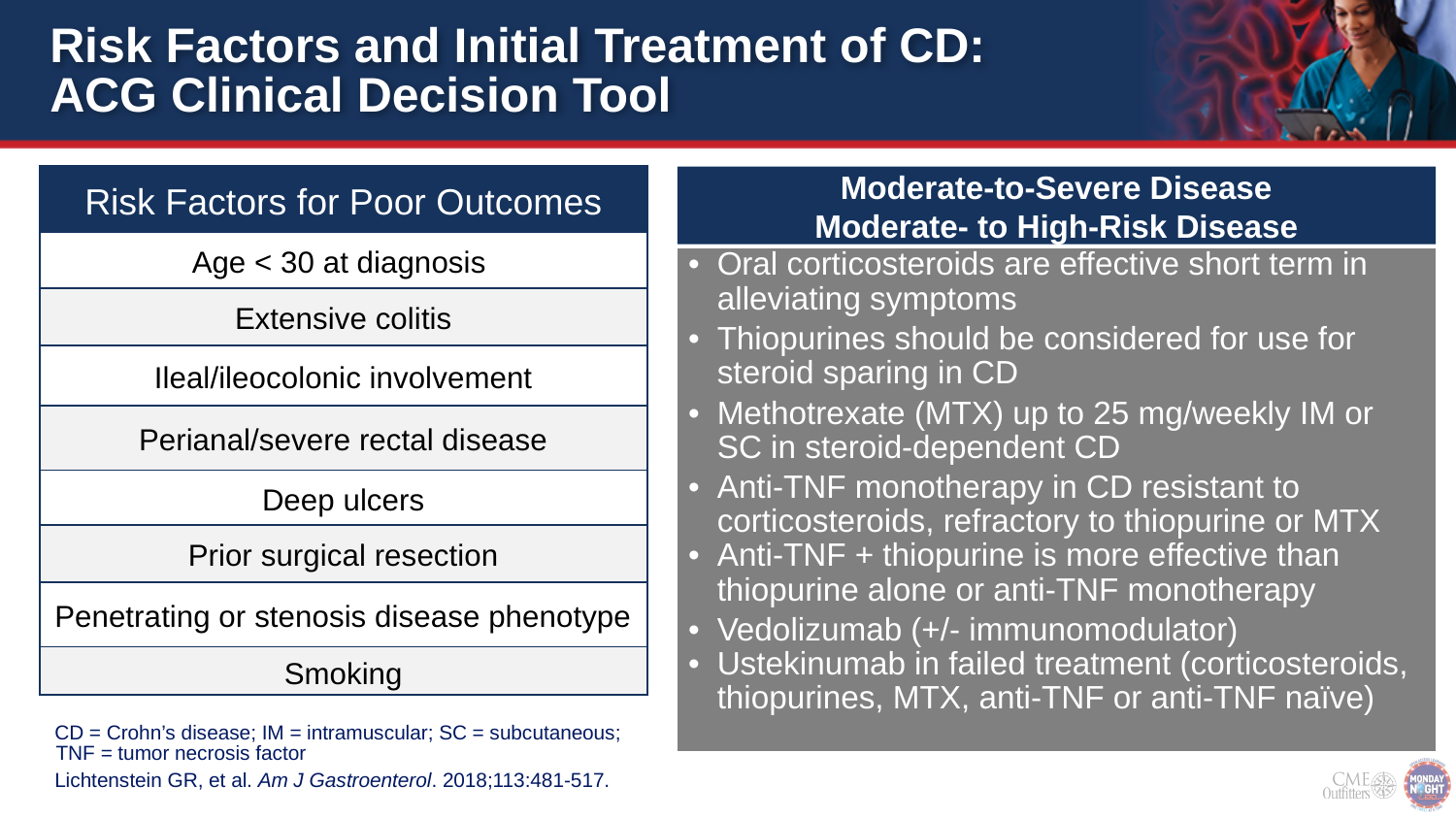

# Risk Factors and Initial Treatment of CD: ACG Clinical Decision Tool
| Risk Factors for Poor Outcomes |
| --- |
| Age < 30 at diagnosis |
| Extensive colitis |
| Ileal/ileocolonic involvement |
| Perianal/severe rectal disease |
| Deep ulcers |
| Prior surgical resection |
| Penetrating or stenosis disease phenotype |
| Smoking |
Moderate-to-Severe Disease
Moderate- to High-Risk Disease
| Oral corticosteroids are effective short term in alleviating symptoms Thiopurines should be considered for use for steroid sparing in CD Methotrexate (MTX) up to 25 mg/weekly IM or SC in steroid-dependent CD Anti-TNF monotherapy in CD resistant to corticosteroids, refractory to thiopurine or MTX Anti-TNF + thiopurine is more effective than thiopurine alone or anti-TNF monotherapy Vedolizumab (+/- immunomodulator) Ustekinumab in failed treatment (corticosteroids, thiopurines, MTX, anti-TNF or anti-TNF naïve) |
| --- |
CD = Crohn’s disease; IM = intramuscular; SC = subcutaneous;
TNF = tumor necrosis factor
Lichtenstein GR, et al. Am J Gastroenterol. 2018;113:481-517.